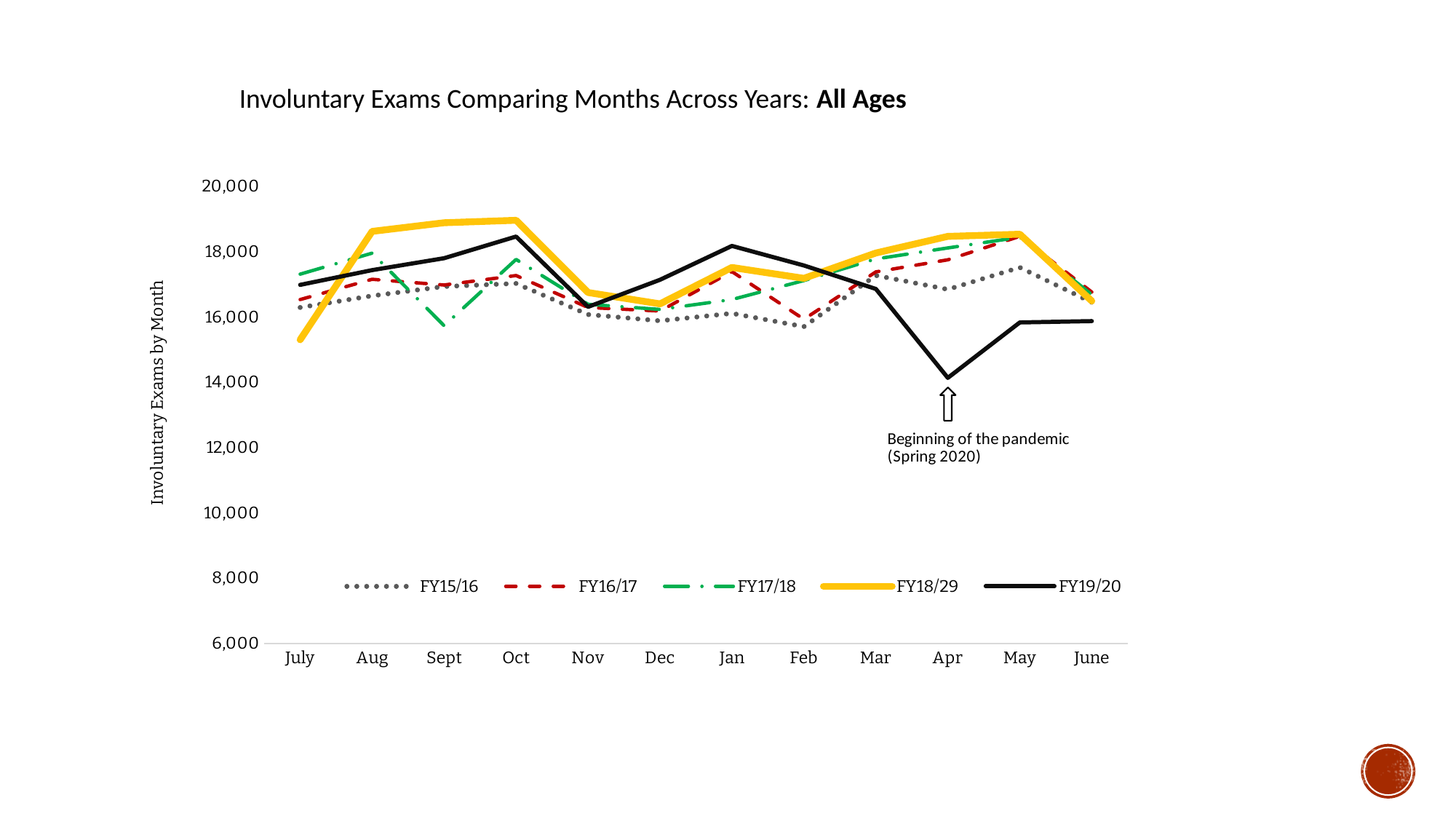

Involuntary Exams Comparing Months Across Years: All Ages

### Chart

| Category | FY15/16 | FY16/17 | FY17/18 | FY18/29 | FY19/20 |
|---|---|---|---|---|---|
| July | 16292.0 | 16534.0 | 17313.0 | 15303.0 | 16985.0 |
| Aug | 16649.0 | 17156.0 | 17956.0 | 18623.0 | 17436.0 |
| Sept | 16935.0 | 16981.0 | 15733.0 | 18888.0 | 17801.0 |
| Oct | 17028.0 | 17270.0 | 17764.0 | 18963.0 | 18465.0 |
| Nov | 16076.0 | 16292.0 | 16389.0 | 16750.0 | 16311.0 |
| Dec | 15883.0 | 16183.0 | 16233.0 | 16402.0 | 17140.0 |
| Jan | 16111.0 | 17391.0 | 16535.0 | 17518.0 | 18178.0 |
| Feb | 15704.0 | 15931.0 | 17117.0 | 17185.0 | 17579.0 |
| Mar | 17273.0 | 17382.0 | 17779.0 | 17960.0 | 16859.0 |
| Apr | 16846.0 | 17752.0 | 18116.0 | 18470.0 | 14136.0 |
| May | 17518.0 | 18471.0 | 18444.0 | 18536.0 | 15833.0 |
| June | 16450.0 | 16764.0 | 16687.0 | 16490.0 | 15875.0 |